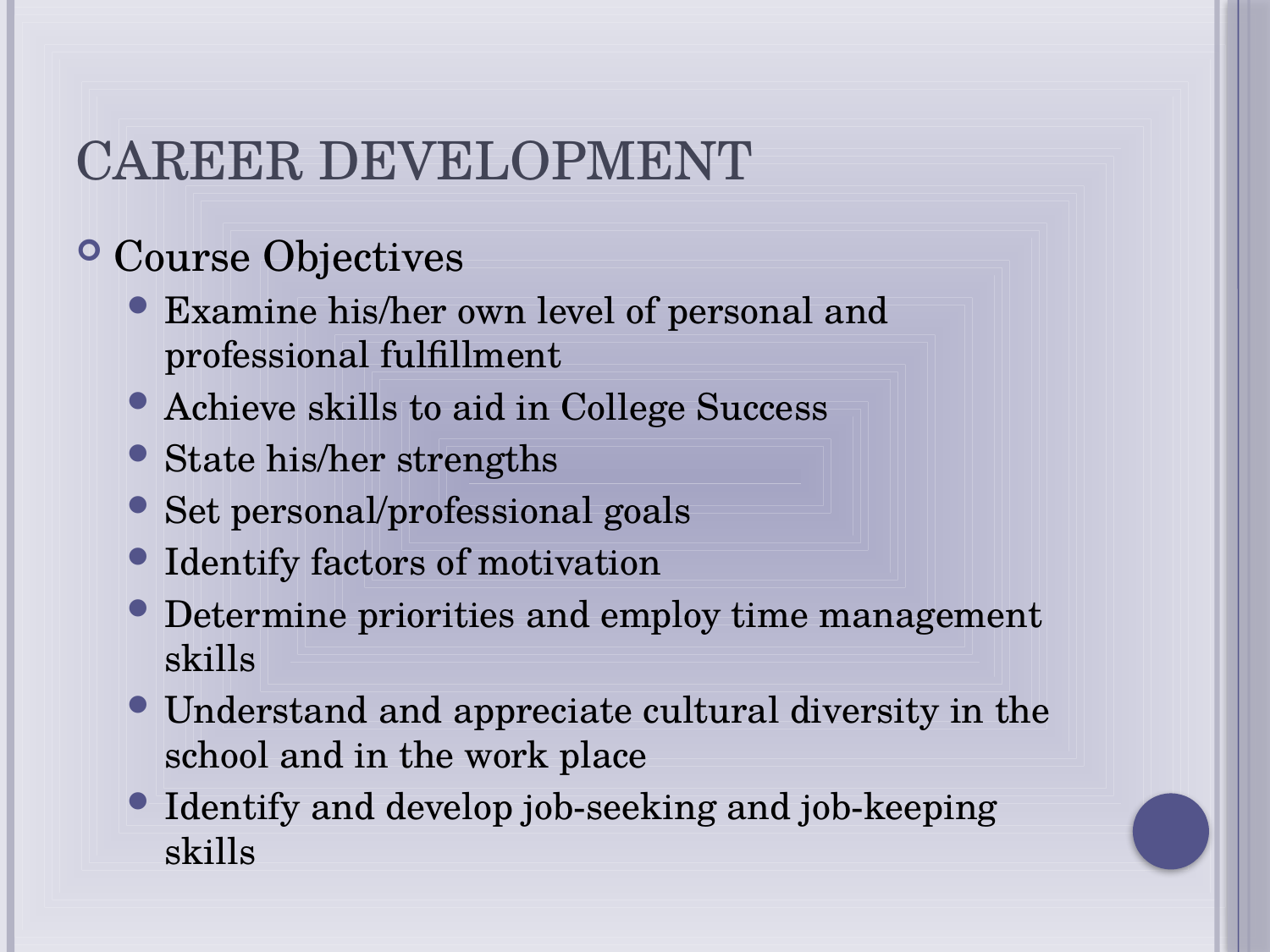

# Career development
Course Objectives
Examine his/her own level of personal and professional fulfillment
Achieve skills to aid in College Success
State his/her strengths
Set personal/professional goals
Identify factors of motivation
Determine priorities and employ time management skills
Understand and appreciate cultural diversity in the school and in the work place
Identify and develop job-seeking and job-keeping skills